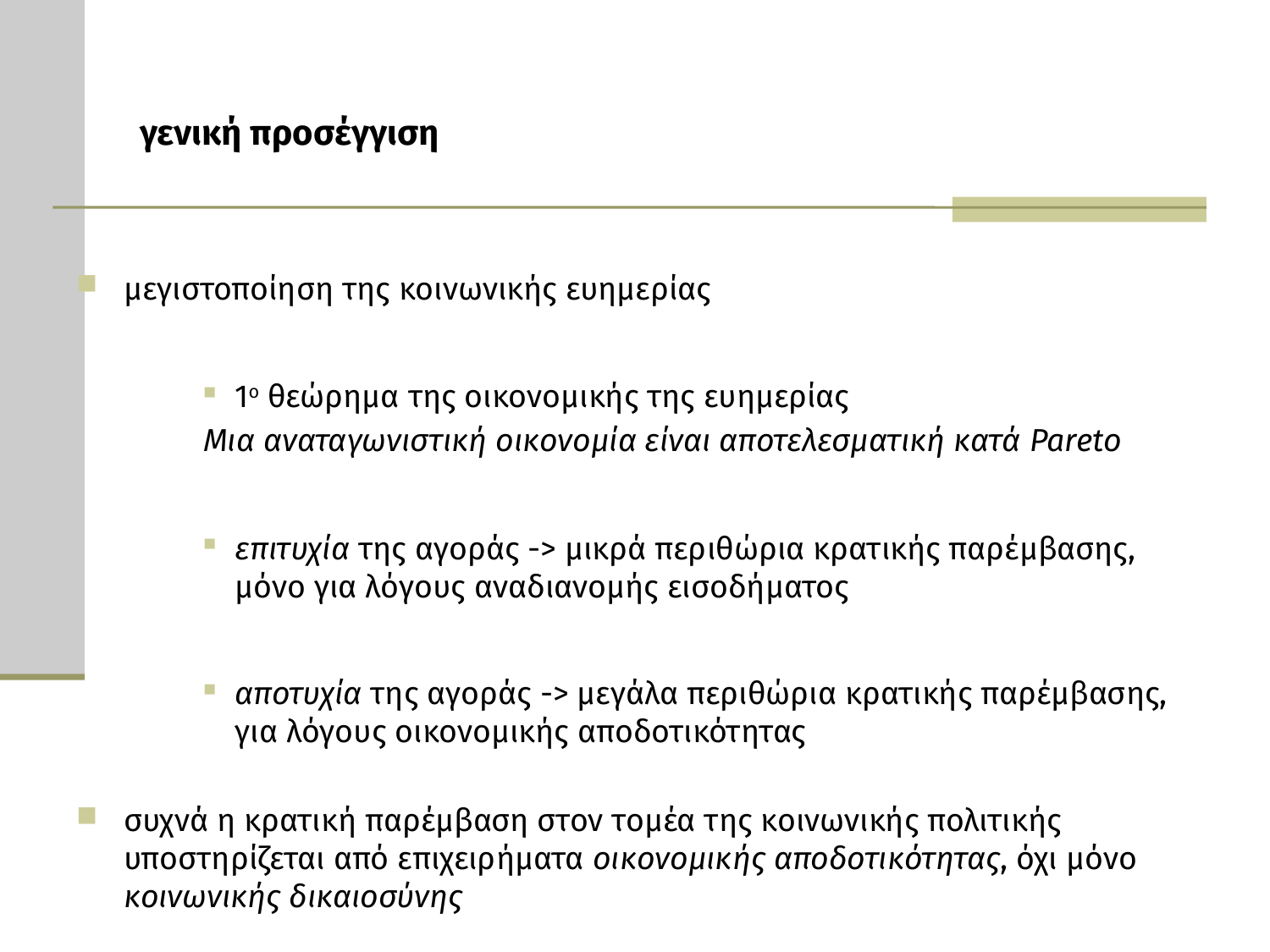

# γενική προσέγγιση
μεγιστοποίηση της κοινωνικής ευημερίας

1ο θεώρημα της οικονομικής της ευημερίας
Μια αναταγωνιστική οικονομία είναι αποτελεσματική κατά Pareto

επιτυχία της αγοράς -> μικρά περιθώρια κρατικής παρέμβασης, μόνο για λόγους αναδιανομής εισοδήματος

αποτυχία της αγοράς -> μεγάλα περιθώρια κρατικής παρέμβασης, για λόγους οικονομικής αποδοτικότητας

συχνά η κρατική παρέμβαση στον τομέα της κοινωνικής πολιτικής υποστηρίζεται από επιχειρήματα οικονομικής αποδοτικότητας, όχι μόνο κοινωνικής δικαιοσύνης